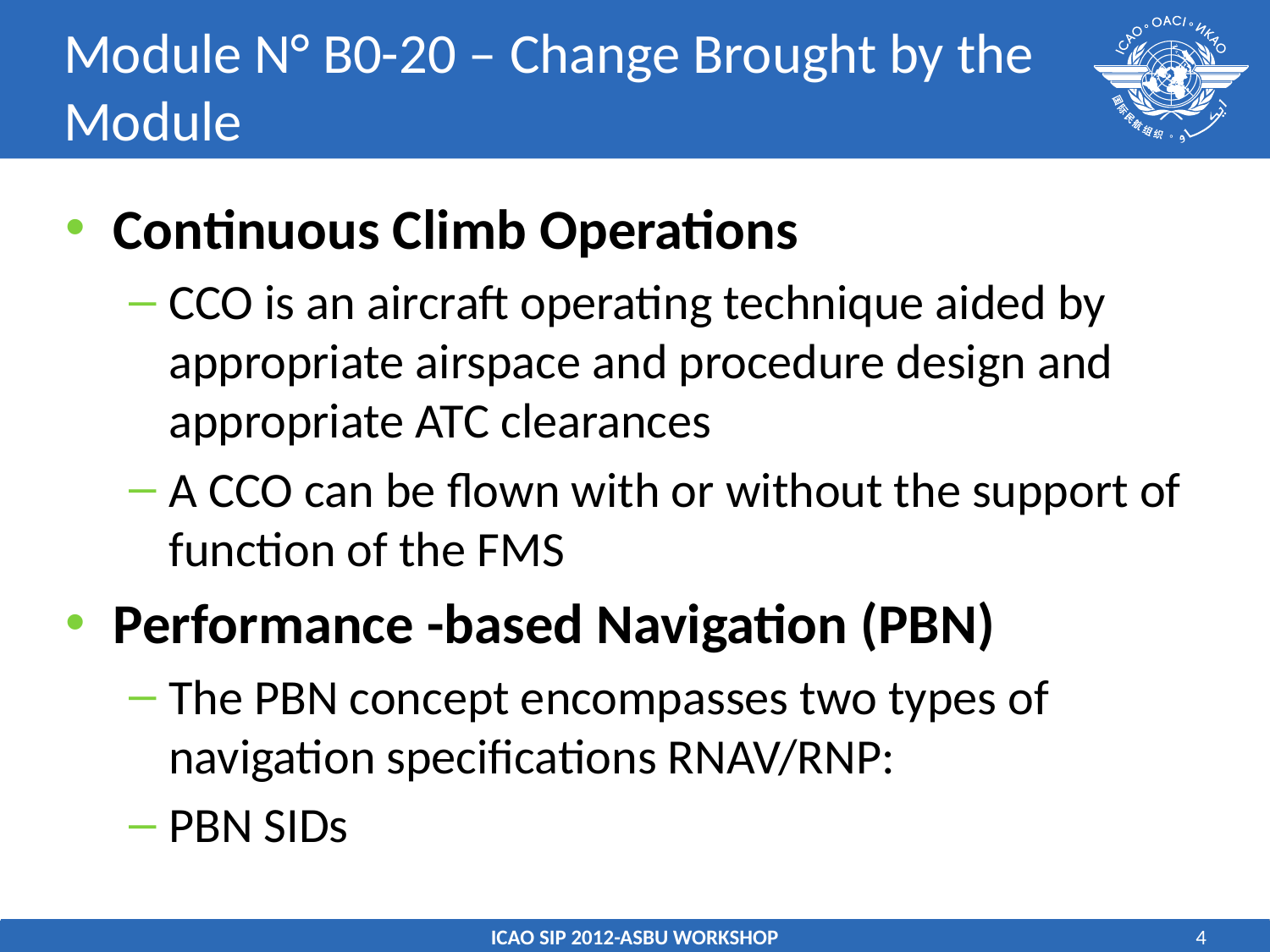

# Module N° B0-20 – Change Brought by the Module
Continuous Climb Operations
CCO is an aircraft operating technique aided by appropriate airspace and procedure design and appropriate ATC clearances
A CCO can be flown with or without the support of function of the FMS
Performance -based Navigation (PBN)
The PBN concept encompasses two types of navigation specifications RNAV/RNP:
PBN SIDs
ICAO SIP 2012-ASBU WORKSHOP
4